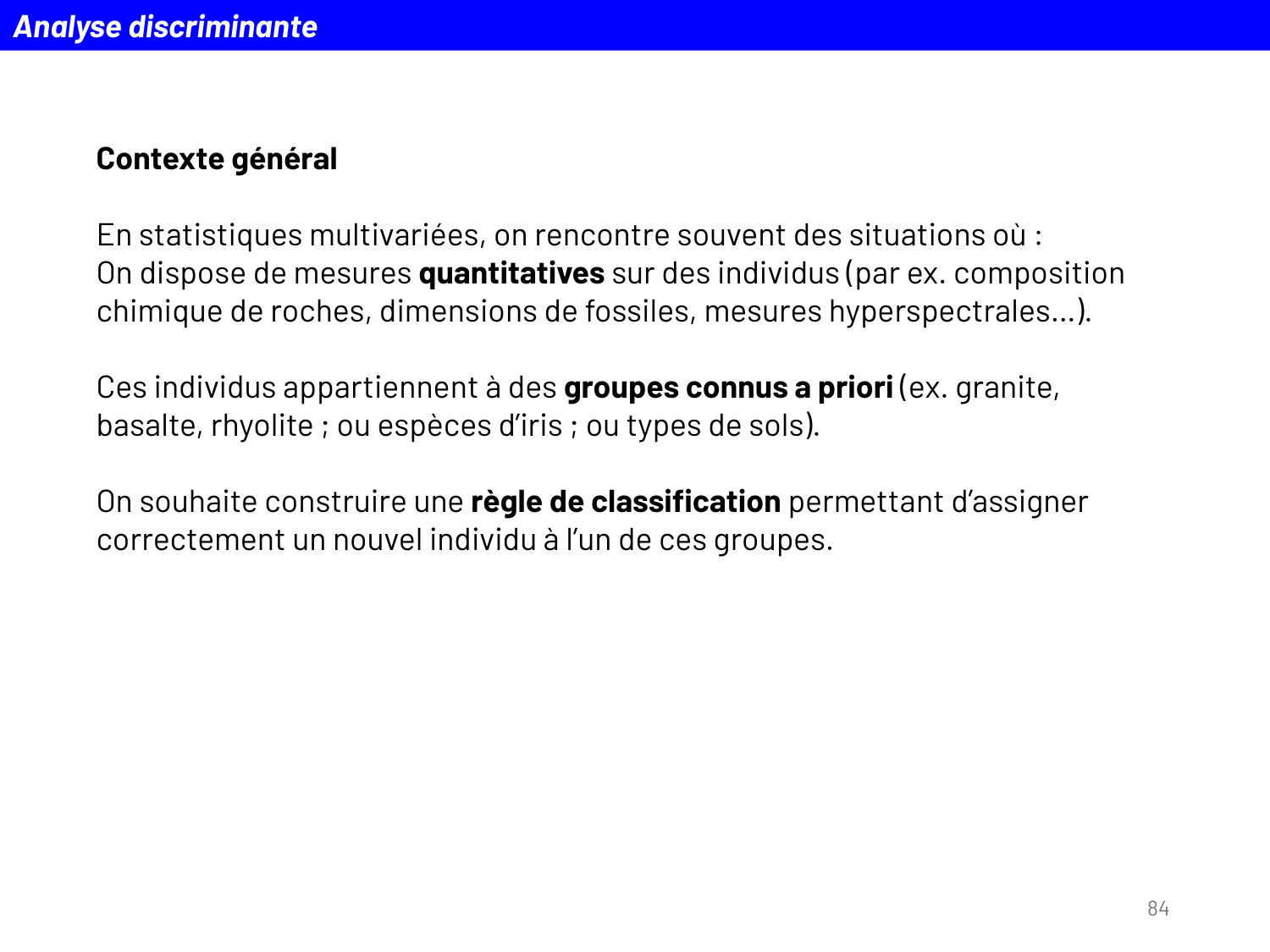

Analyse discriminante
Contexte général

En statistiques multivariées, on rencontre souvent des situations où :
On dispose de mesures quantitatives sur des individus (par ex. composition chimique de roches, dimensions de fossiles, mesures hyperspectrales…).

Ces individus appartiennent à des groupes connus a priori (ex. granite, basalte, rhyolite ; ou espèces d’iris ; ou types de sols).

On souhaite construire une règle de classification permettant d’assigner correctement un nouvel individu à l’un de ces groupes.

84